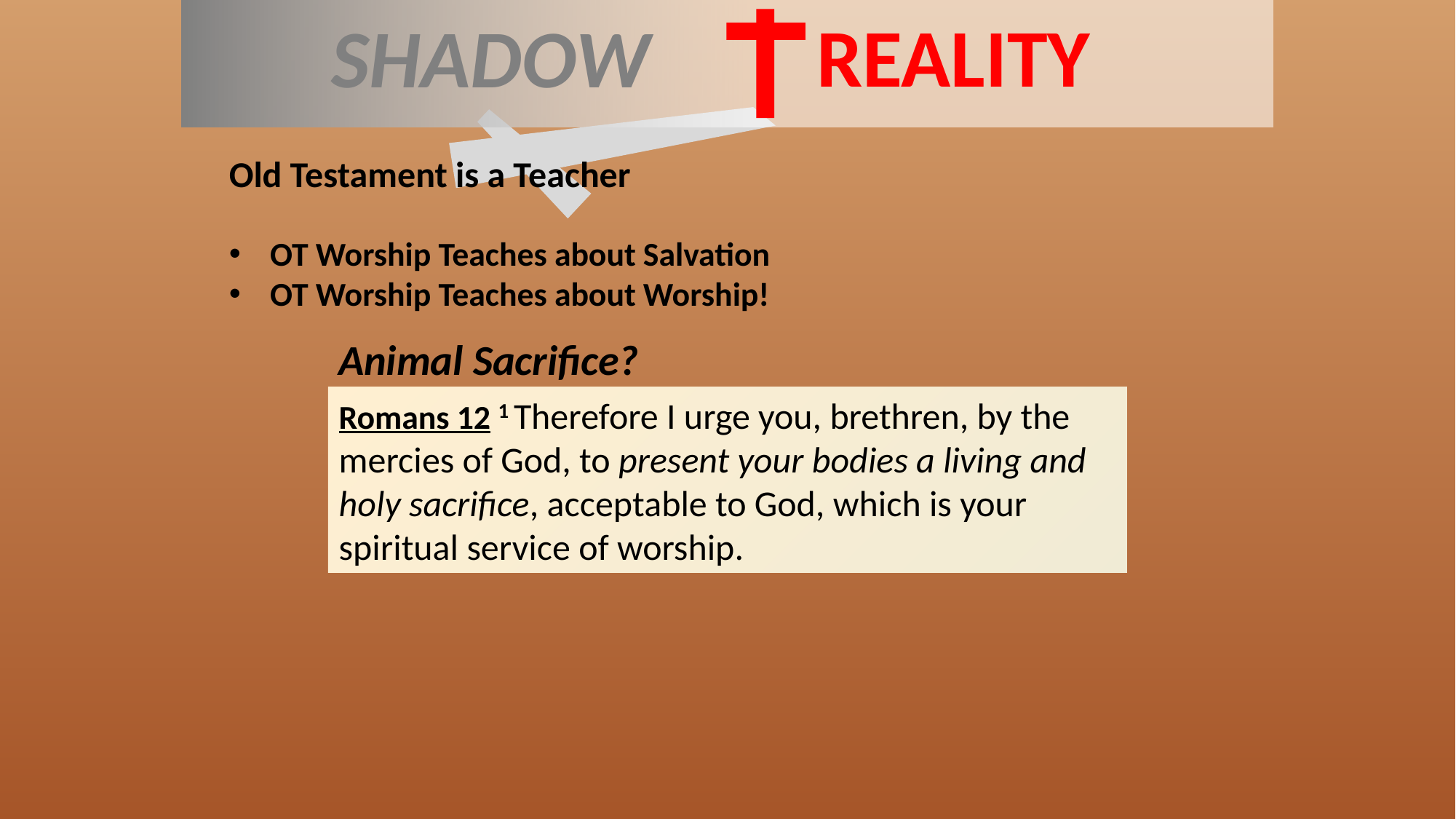

Shadow
REALITY

Old Testament is a Teacher
OT Worship Teaches about Salvation
OT Worship Teaches about Worship!
Animal Sacrifice?
Romans 12 1 Therefore I urge you, brethren, by the mercies of God, to present your bodies a living and holy sacrifice, acceptable to God, which is your spiritual service of worship.